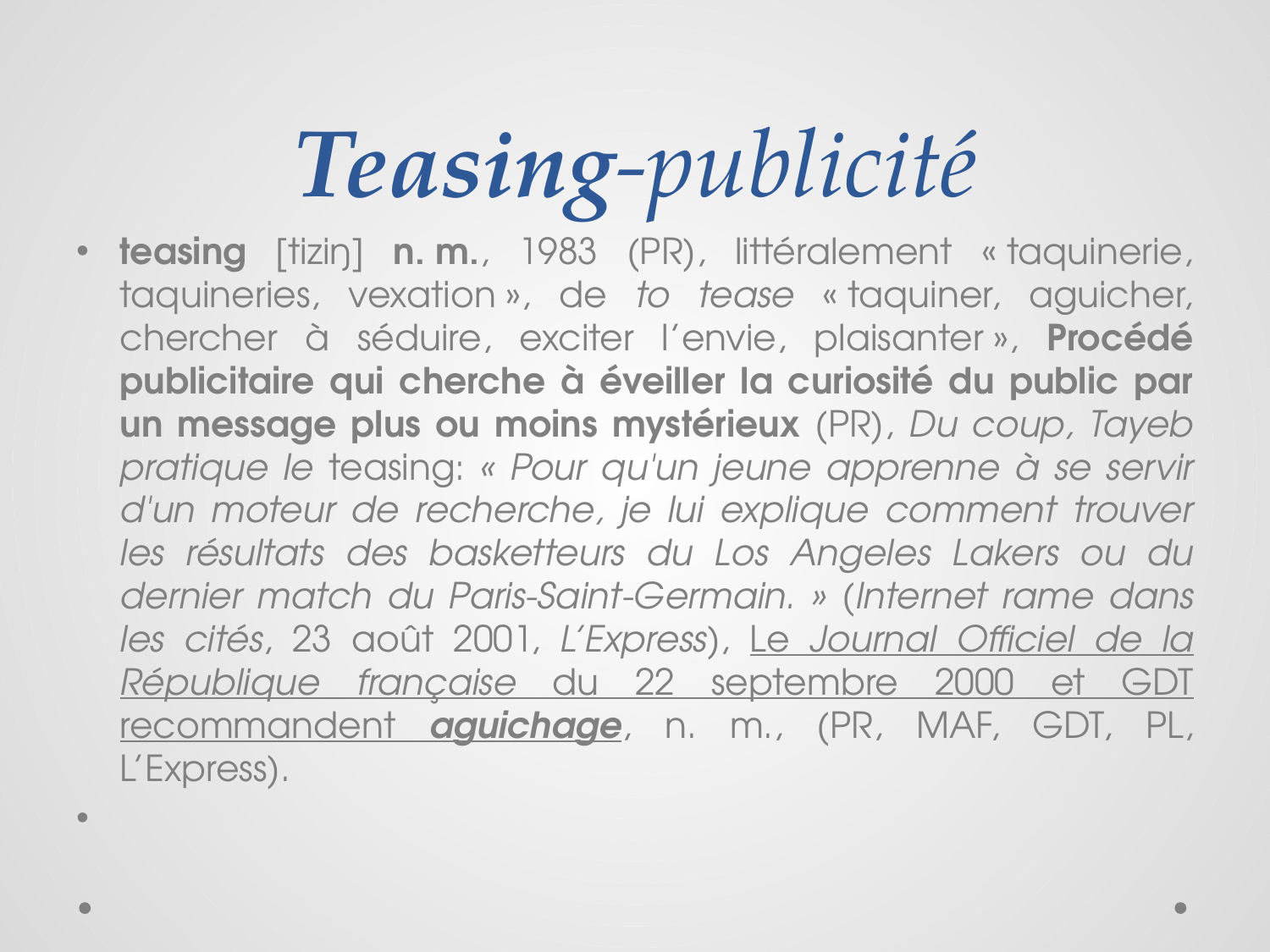

# Teasing-publicité
teasing [tiziŋ] n. m., 1983 (PR), littéralement « taquinerie, taquineries, vexation », de to tease « taquiner, aguicher, chercher à séduire, exciter l’envie, plaisanter », Procédé publicitaire qui cherche à éveiller la curiosité du public par un message plus ou moins mystérieux (PR), Du coup, Tayeb pratique le teasing: « Pour qu'un jeune apprenne à se servir d'un moteur de recherche, je lui explique comment trouver les résultats des basketteurs du Los Angeles Lakers ou du dernier match du Paris-Saint-Germain. » (Internet rame dans les cités, 23 août 2001, L’Express), Le Journal Officiel de la République française du 22 septembre 2000 et GDT recommandent aguichage, n. m., (PR, MAF, GDT, PL, L’Express).